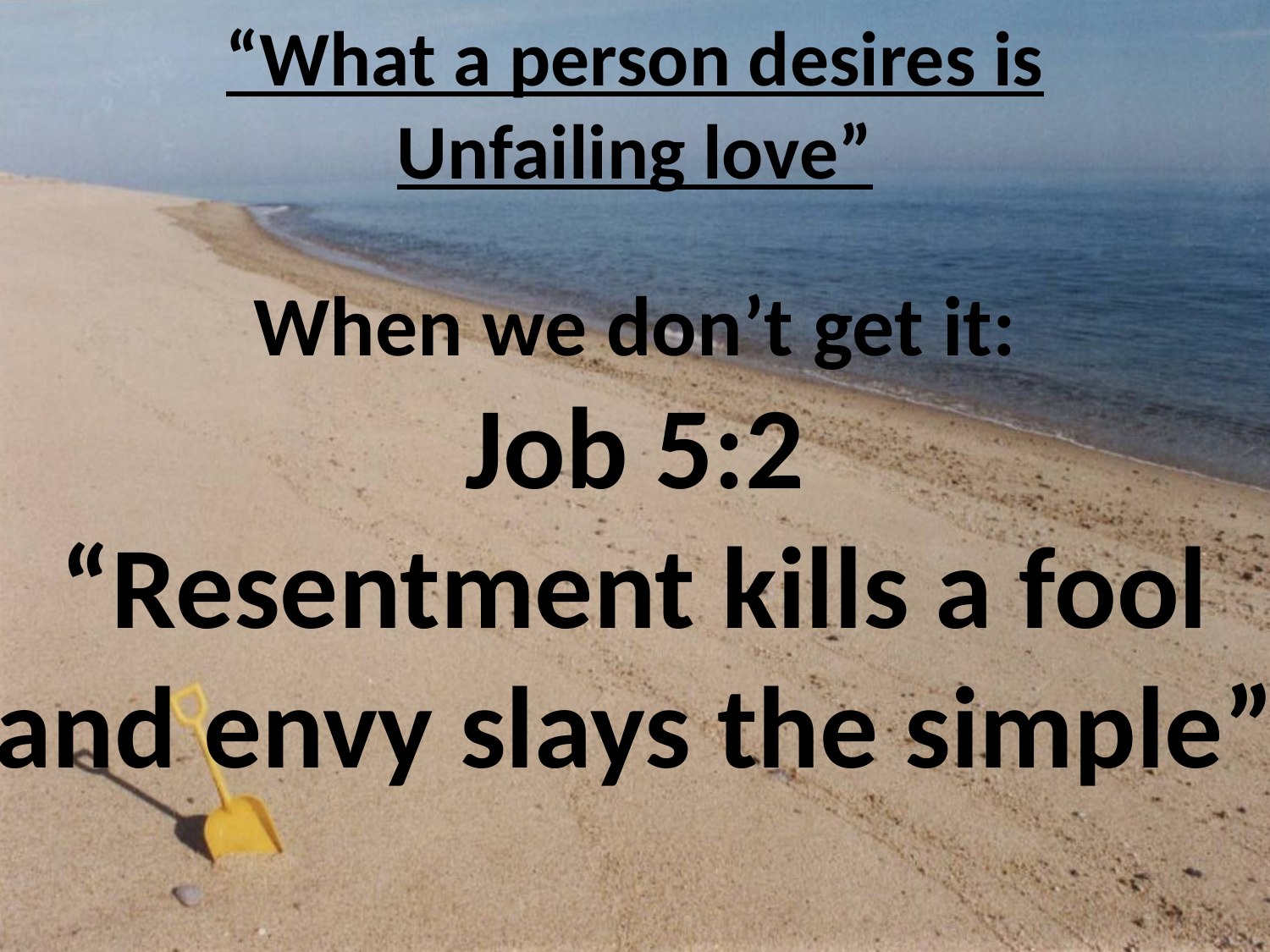

“What a person desires is
Unfailing love”
When we don’t get it:
Job 5:2
“Resentment kills a fool
and envy slays the simple”